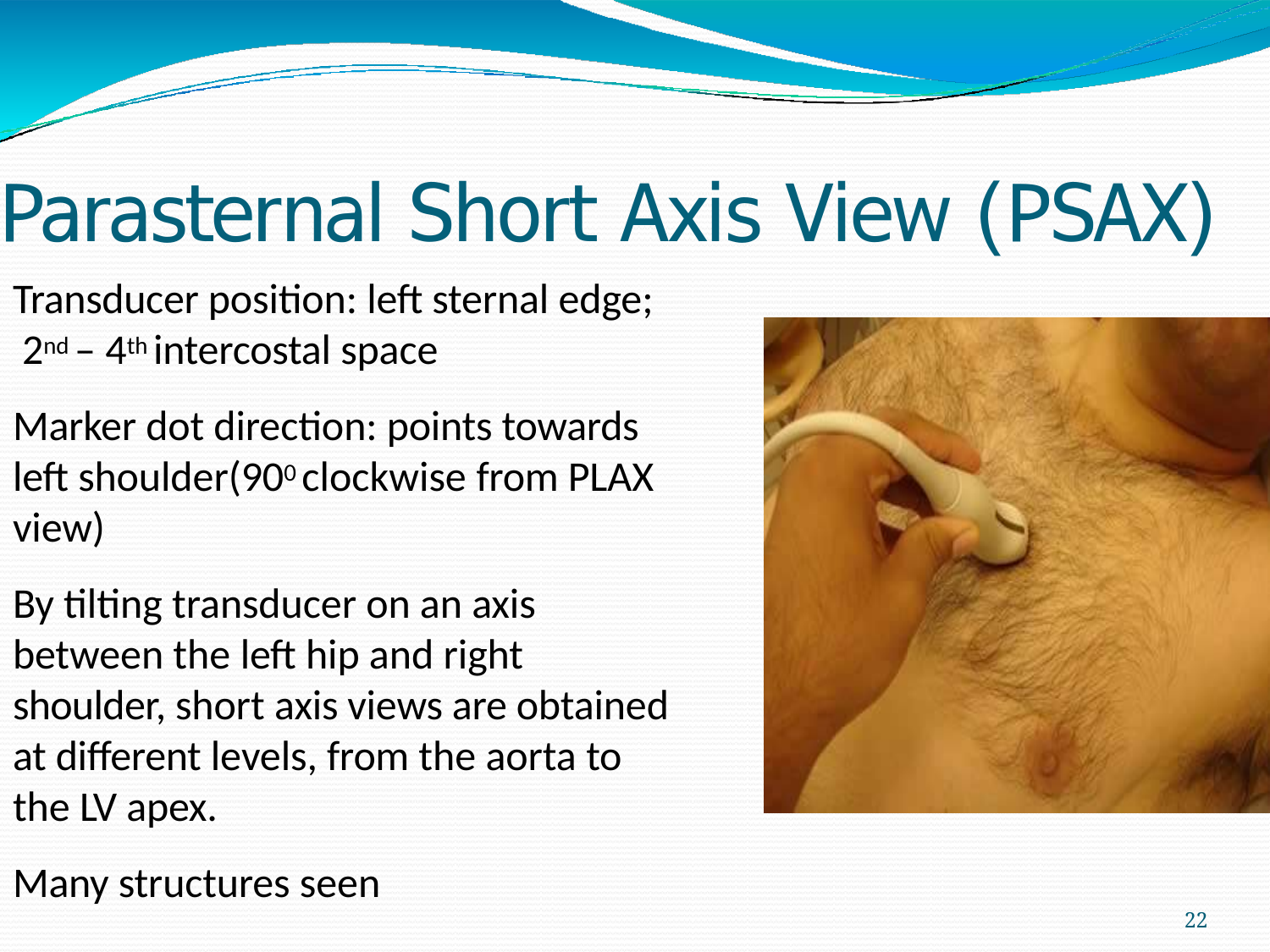

# Parasternal Short Axis View (PSAX)
Transducer position: left sternal edge;  2nd – 4th intercostal space
Marker dot direction: points towards  left shoulder(900 clockwise from PLAX  view)
By tilting transducer on an axis  between the left hip and right  shoulder, short axis views are obtained  at different levels, from the aorta to  the LV apex.
Many structures seen
22